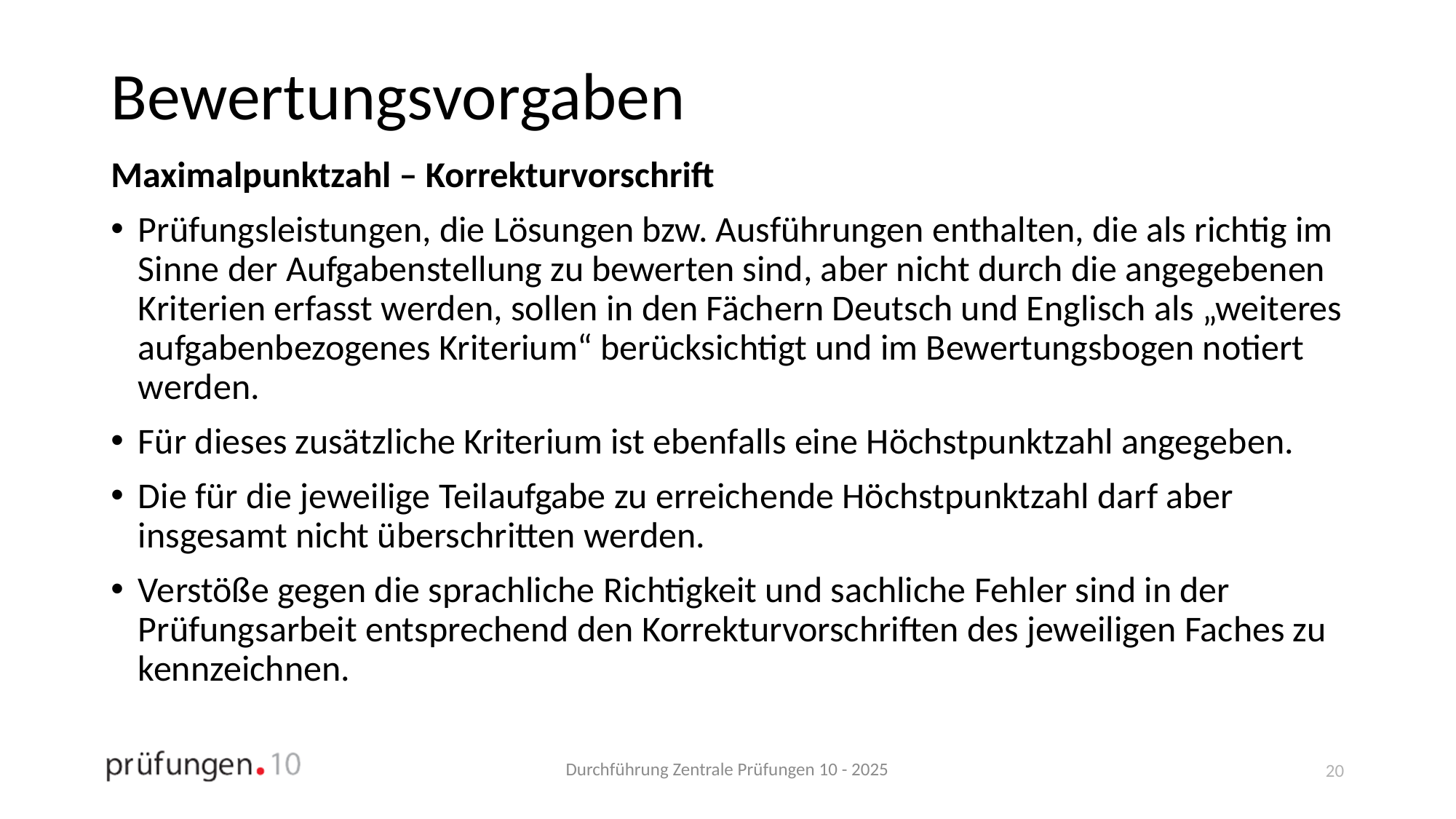

# Bewertungsvorgaben
Maximalpunktzahl – Korrekturvorschrift
Prüfungsleistungen, die Lösungen bzw. Ausführungen enthalten, die als richtig im Sinne der Aufgabenstellung zu bewerten sind, aber nicht durch die angegebenen Kriterien erfasst werden, sollen in den Fächern Deutsch und Englisch als „weiteres aufgabenbezogenes Kriterium“ berücksichtigt und im Bewertungsbogen notiert werden.
Für dieses zusätzliche Kriterium ist ebenfalls eine Höchstpunktzahl angegeben.
Die für die jeweilige Teilaufgabe zu erreichende Höchstpunktzahl darf aber insgesamt nicht überschritten werden.
Verstöße gegen die sprachliche Richtigkeit und sachliche Fehler sind in der Prüfungsarbeit entsprechend den Korrekturvorschriften des jeweiligen Faches zu kennzeichnen.

20